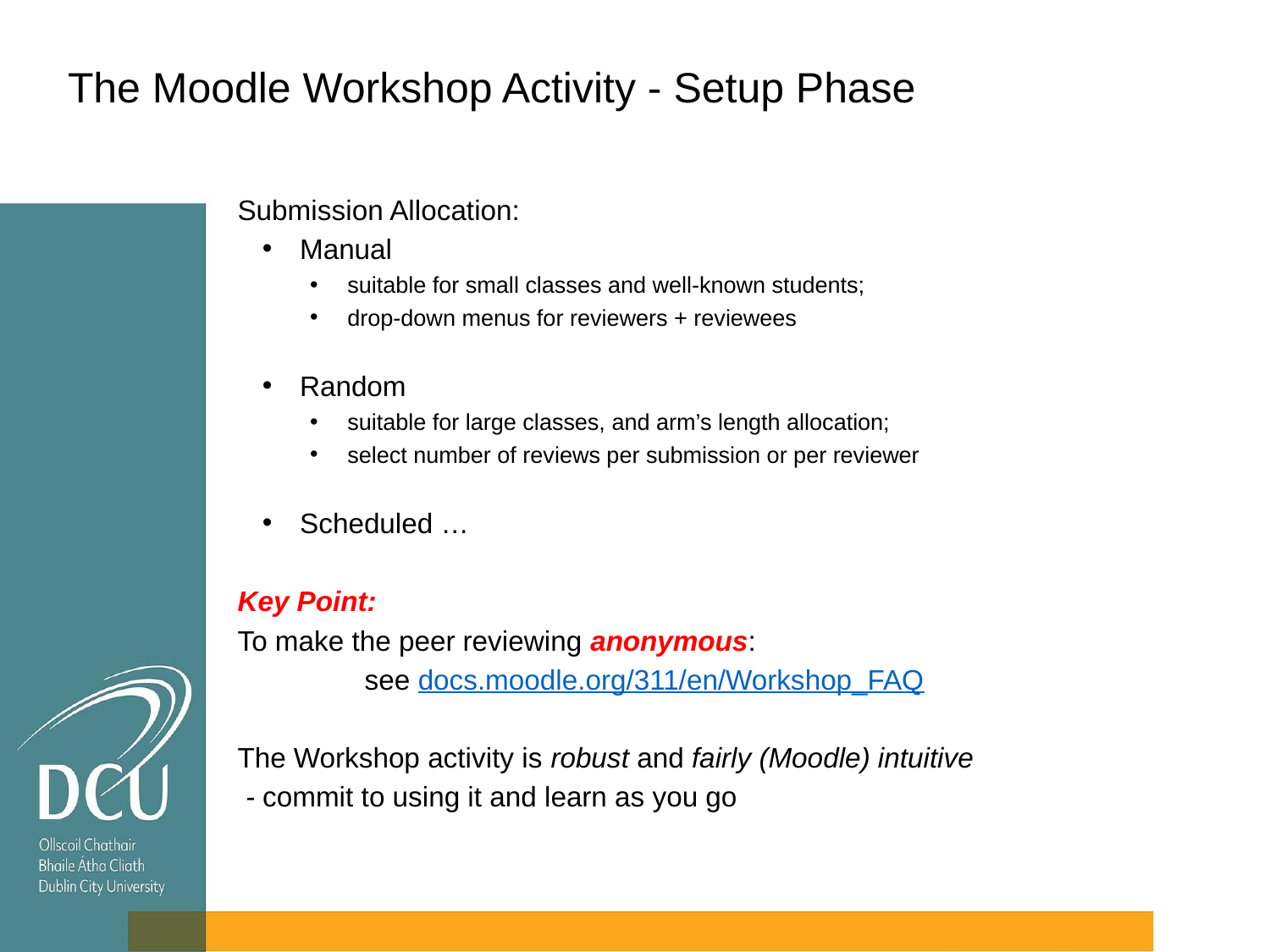

# The Moodle Workshop Activity - Setup Phase

Submission Allocation:
Manual
suitable for small classes and well-known students;
drop-down menus for reviewers + reviewees

Random
suitable for large classes, and arm’s length allocation;
select number of reviews per submission or per reviewer

Scheduled …

Key Point:
To make the peer reviewing anonymous:
 	see docs.moodle.org/311/en/Workshop_FAQ

The Workshop activity is robust and fairly (Moodle) intuitive
 - commit to using it and learn as you go